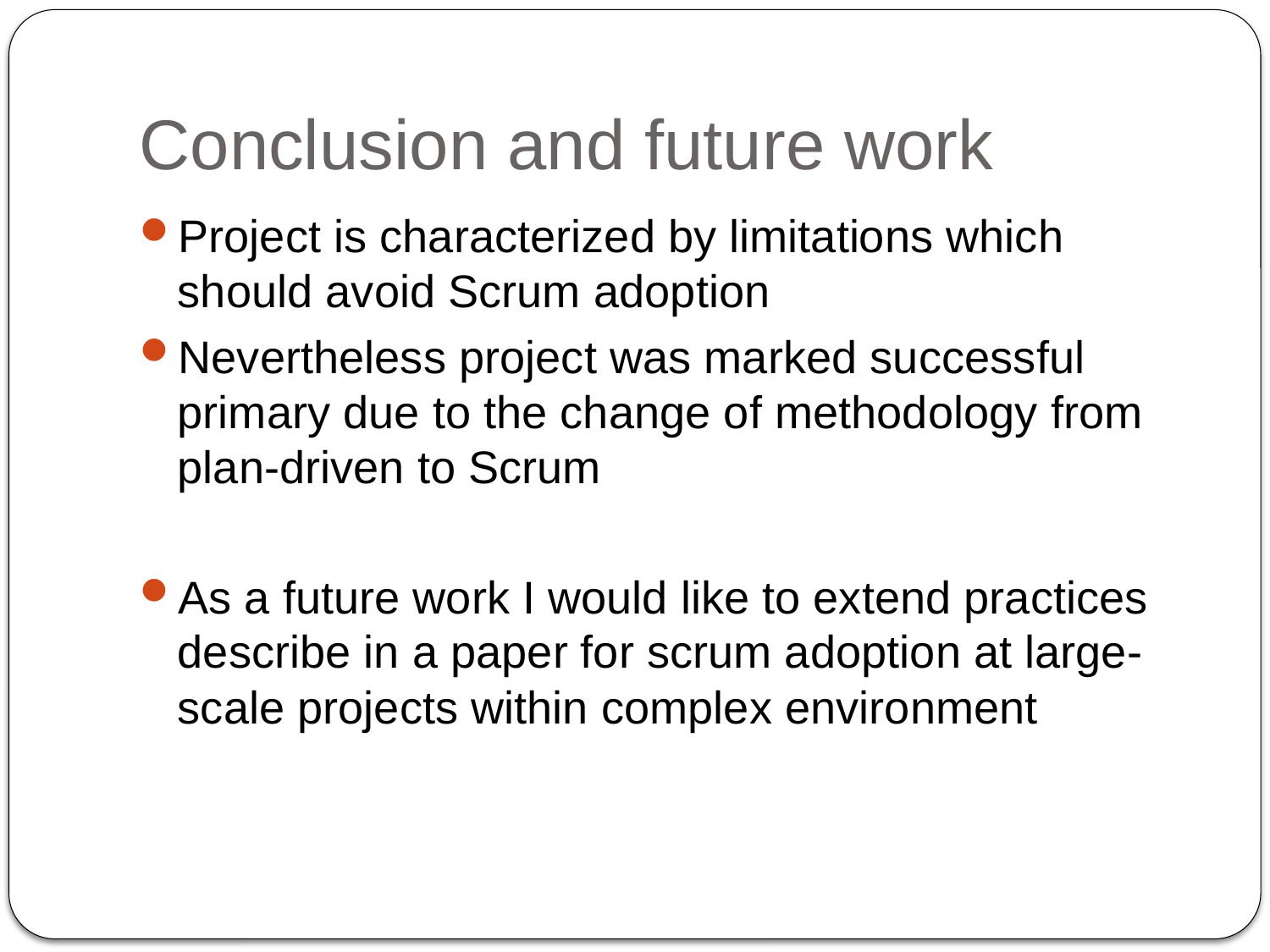

# Conclusion and future work
Project is characterized by limitations which should avoid Scrum adoption
Nevertheless project was marked successful primary due to the change of methodology from plan-driven to Scrum

As a future work I would like to extend practices describe in a paper for scrum adoption at large-scale projects within complex environment